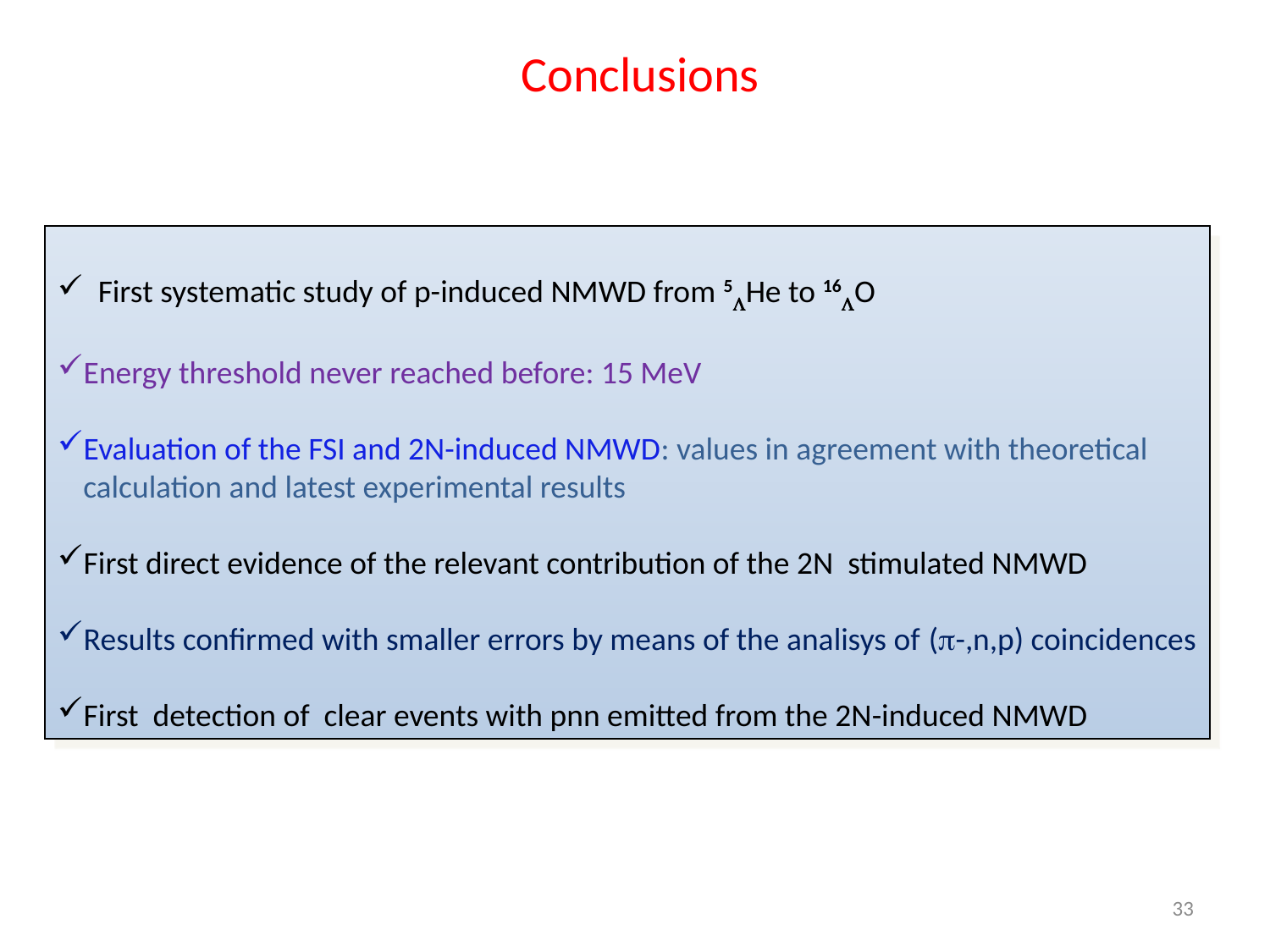

Conclusions

  First systematic study of p-induced NMWD from 5ΛHe to 16ΛO

Energy threshold never reached before: 15 MeV

Evaluation of the FSI and 2N-induced NMWD: values in agreement with theoretical calculation and latest experimental results

First direct evidence of the relevant contribution of the 2N  stimulated NMWD

Results confirmed with smaller errors by means of the analisys of (π-,n,p) coincidences

First  detection of  clear events with pnn emitted from the 2N-induced NMWD
33